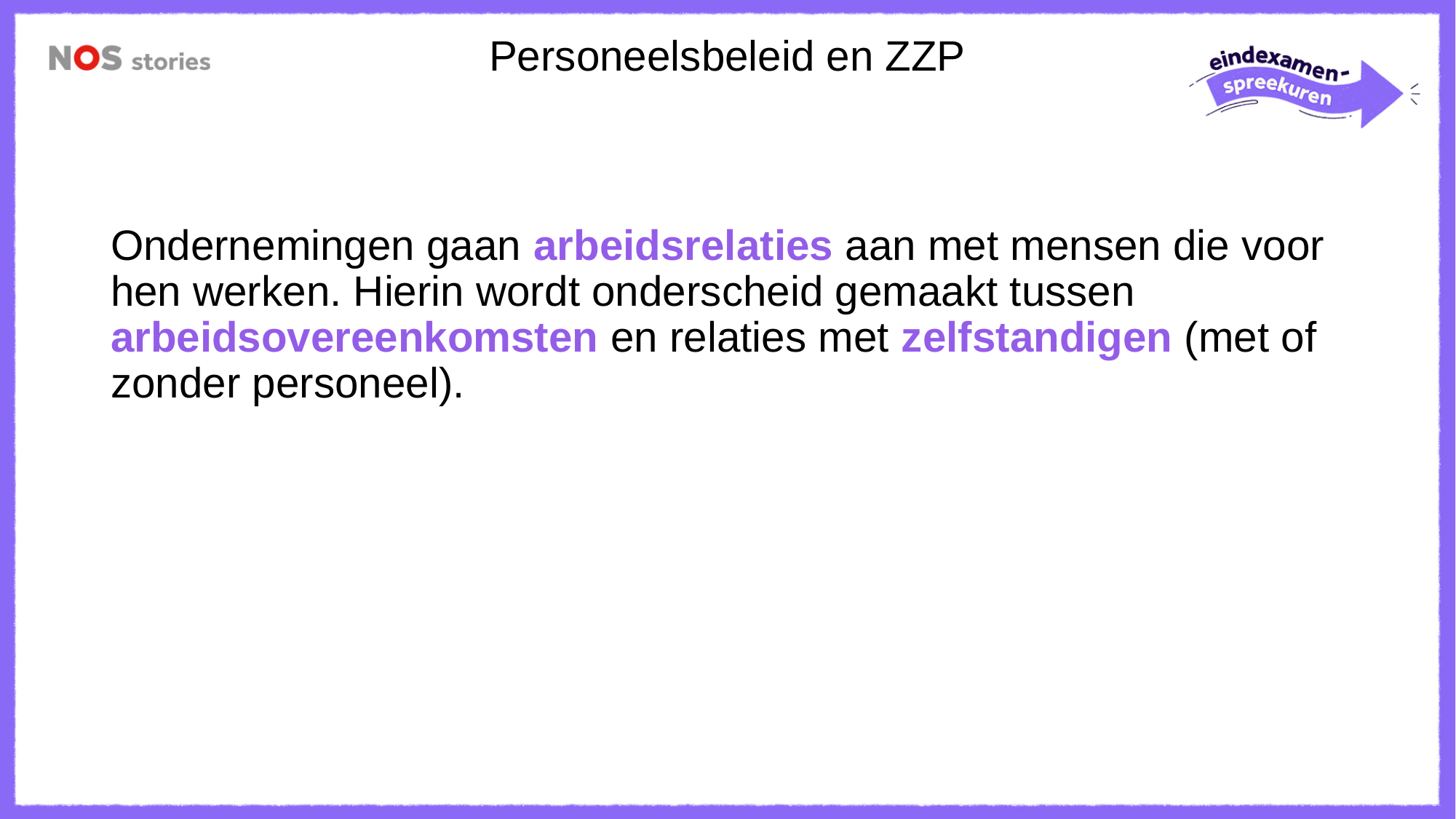

Personeelsbeleid en ZZP
Ondernemingen gaan arbeidsrelaties aan met mensen die voor hen werken. Hierin wordt onderscheid gemaakt tussen arbeidsovereenkomsten en relaties met zelfstandigen (met of zonder personeel).